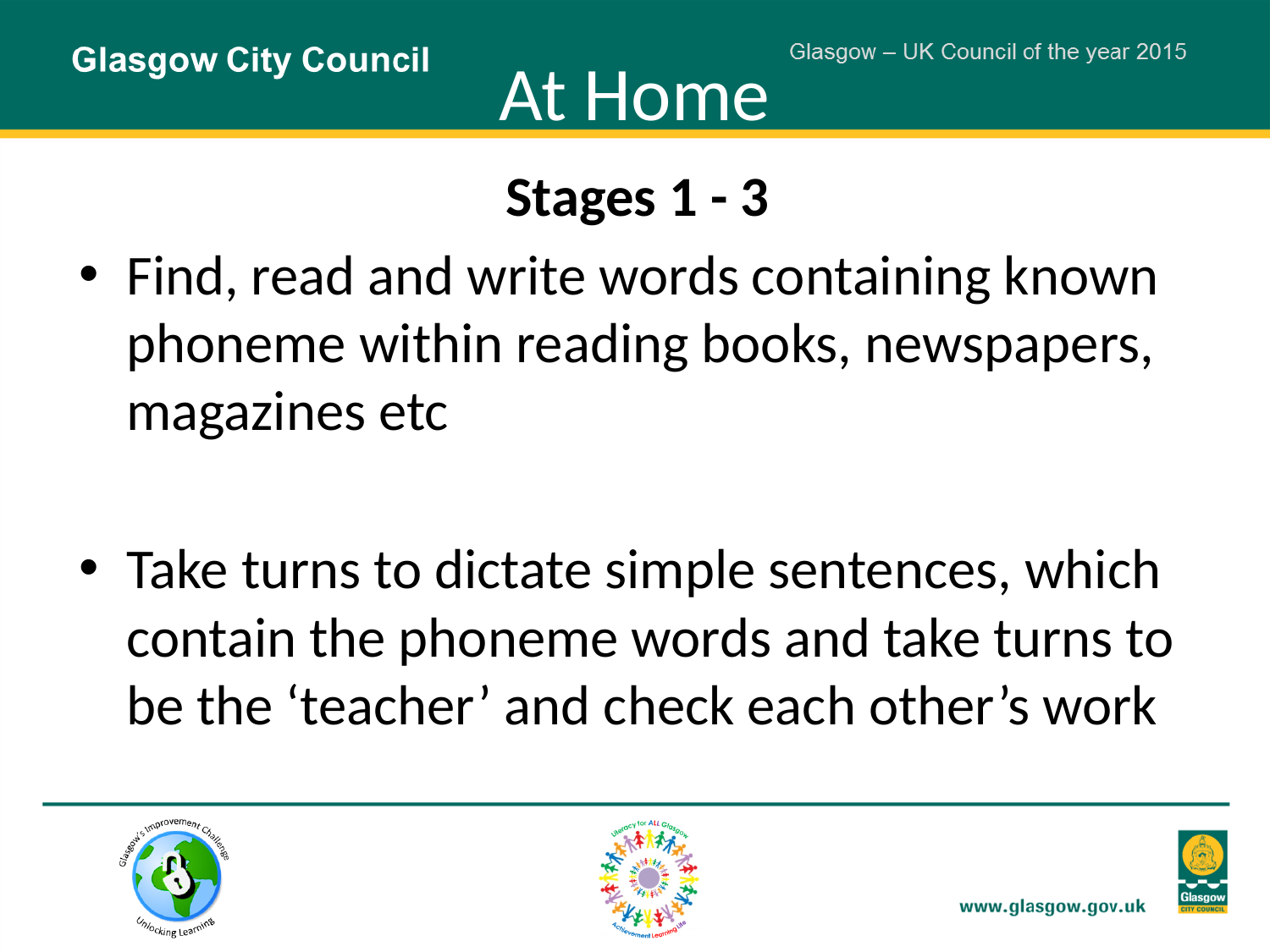

# At Home
Stages 1 - 3
Find, read and write words containing known phoneme within reading books, newspapers, magazines etc

Take turns to dictate simple sentences, which contain the phoneme words and take turns to be the ‘teacher’ and check each other’s work